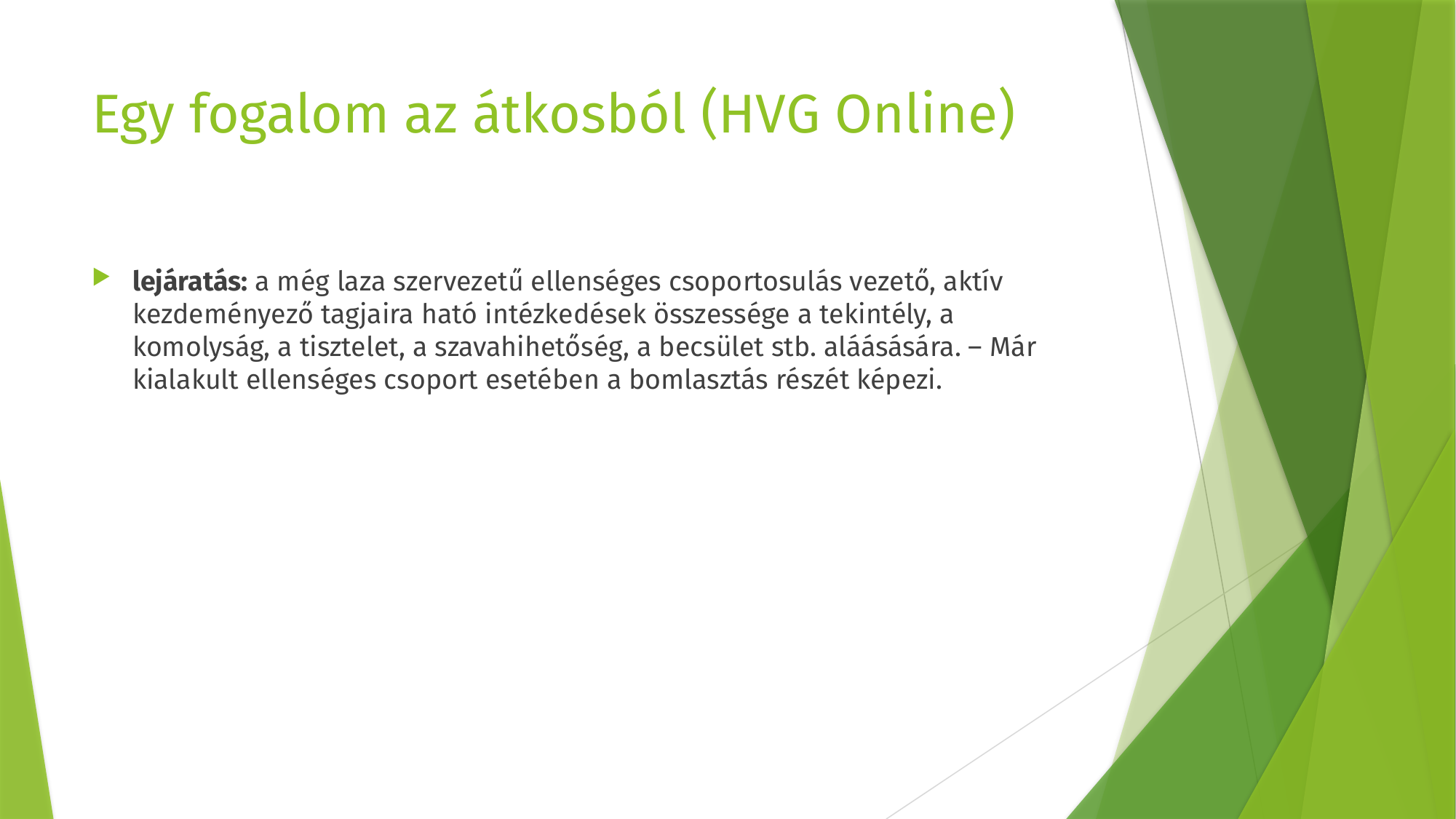

# Egy fogalom az átkosból (HVG Online)
lejáratás: a még laza szervezetű ellenséges csoportosulás vezető, aktív kezdeményező tagjaira ható intézkedések összessége a tekintély, a komolyság, a tisztelet, a szavahihetőség, a becsület stb. aláásására. – Már kialakult ellenséges csoport esetében a bomlasztás részét képezi.